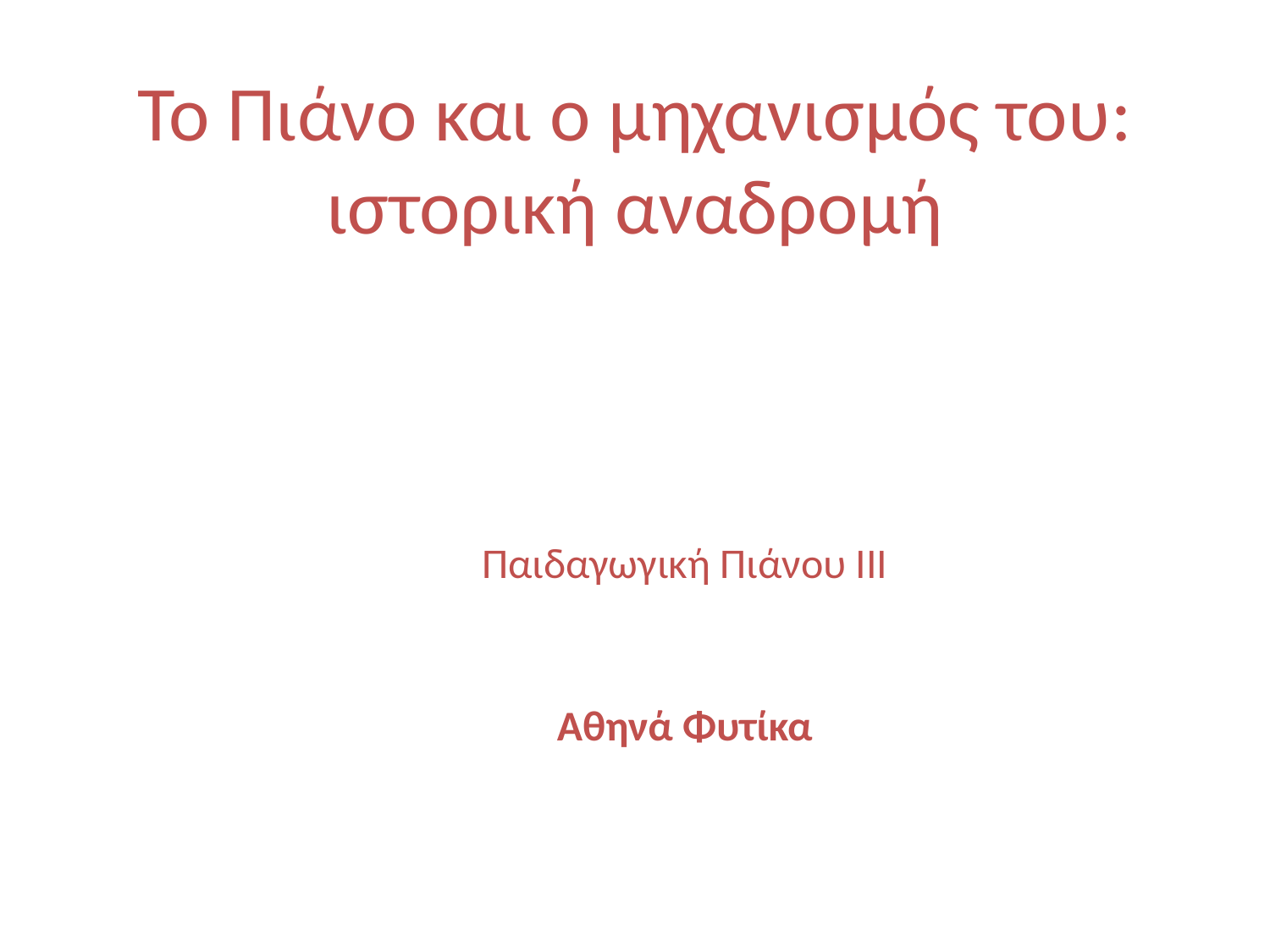

# Το Πιάνο και ο μηχανισμός του: ιστορική αναδρομή

Παιδαγωγική Πιάνου ΙΙΙ

Αθηνά Φυτίκα